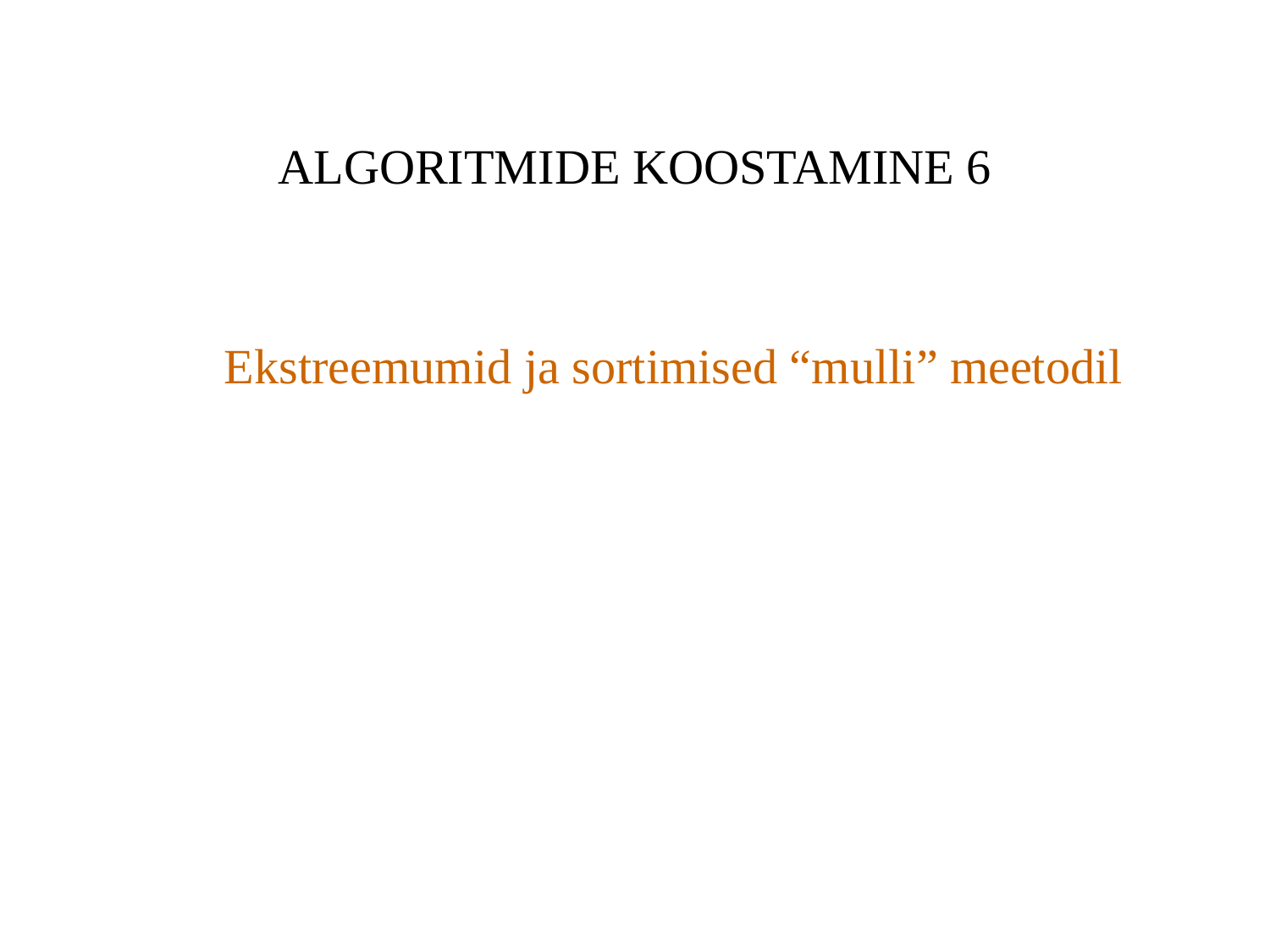

# ALGORITMIDE KOOSTAMINE 6
Ekstreemumid ja sortimised “mulli” meetodil